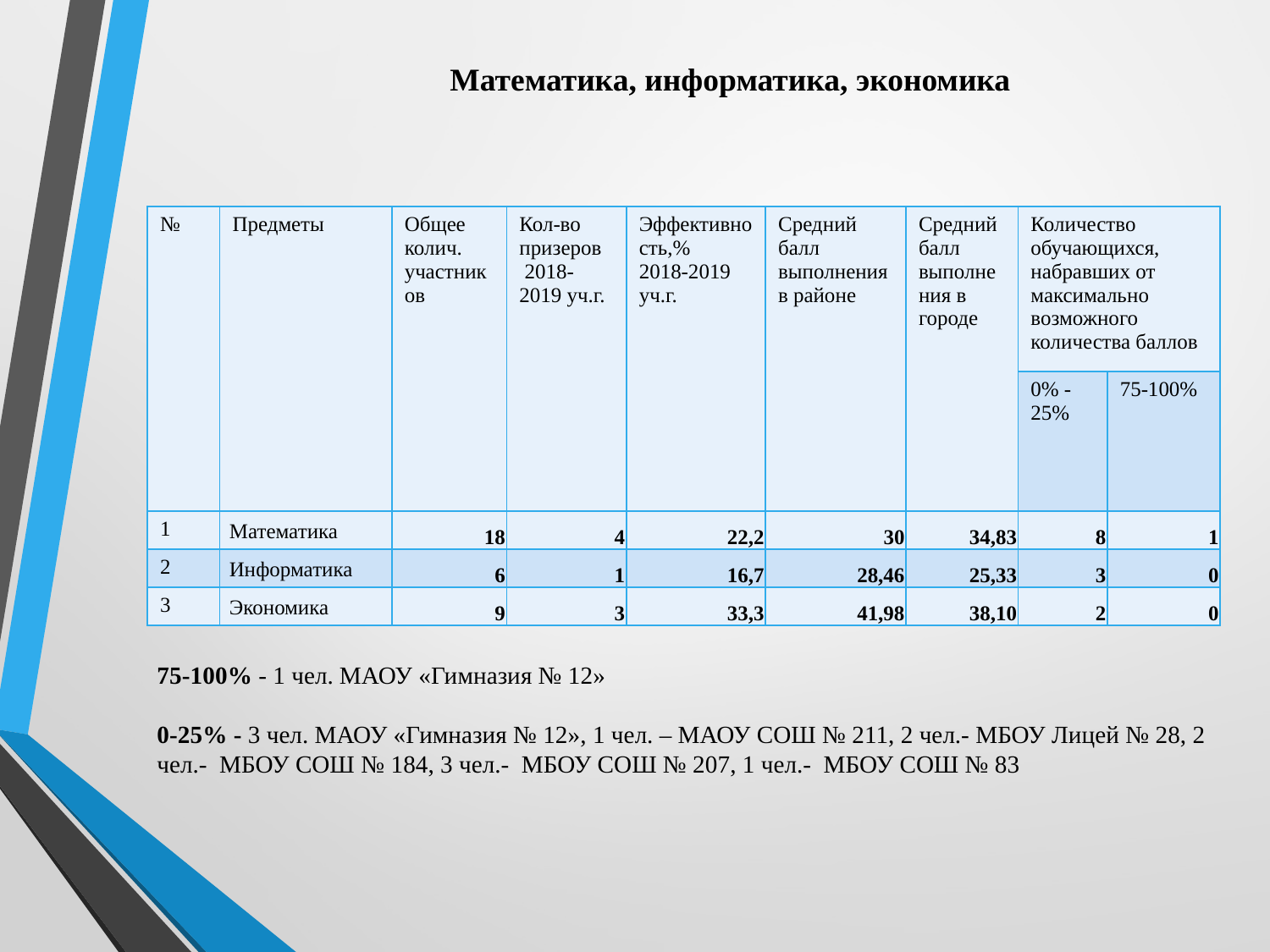

Математика, информатика, экономика
| № | Предметы | Общее колич. участников | Кол-во призеров 2018-2019 уч.г. | Эффективность,% 2018-2019 уч.г. | Средний балл выполнения в районе | Средний балл выполнения в городе | Количество обучающихся, набравших от максимально возможного количества баллов |  |
| --- | --- | --- | --- | --- | --- | --- | --- | --- |
|  |  |  |  |  |  |  | 0% -25% | 75-100% |
| 1 | Математика | 18 | 4 | 22,2 | 30 | 34,83 | 8 | 1 |
| 2 | Информатика | 6 | 1 | 16,7 | 28,46 | 25,33 | 3 | 0 |
| 3 | Экономика | 9 | 3 | 33,3 | 41,98 | 38,10 | 2 | 0 |
75-100% - 1 чел. МАОУ «Гимназия № 12»

0-25% - 3 чел. МАОУ «Гимназия № 12», 1 чел. – МАОУ СОШ № 211, 2 чел.- МБОУ Лицей № 28, 2 чел.-  МБОУ СОШ № 184, 3 чел.-  МБОУ СОШ № 207, 1 чел.-  МБОУ СОШ № 83